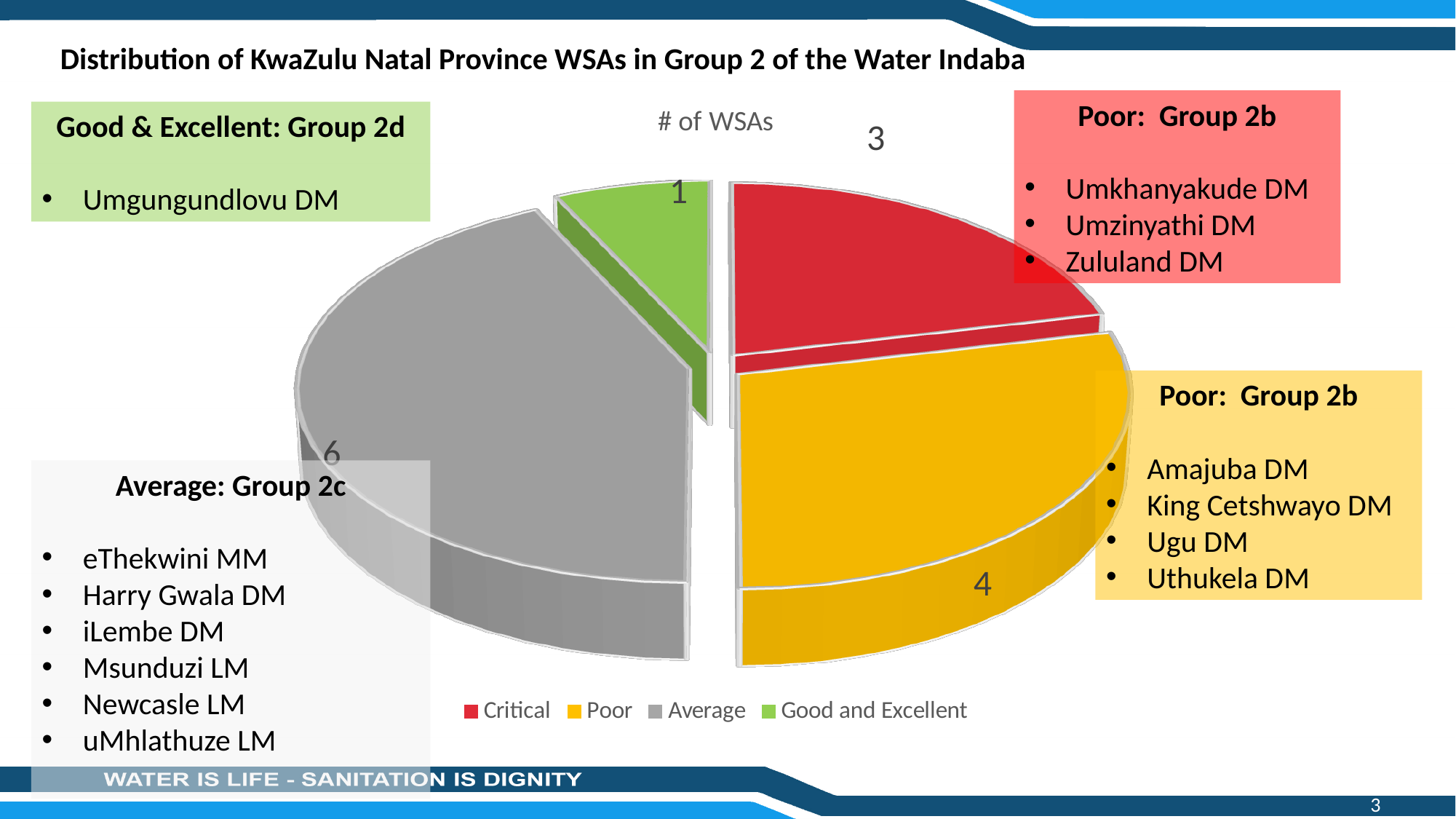

Distribution of KwaZulu Natal Province WSAs in Group 2 of the Water Indaba

[unsupported chart]

Poor:  Group 2b

Umkhanyakude DM
Umzinyathi DM
Zululand DM
Good & Excellent: Group 2d

Umgungundlovu DM
Poor:  Group 2b

Amajuba DM
King Cetshwayo DM
Ugu DM
Uthukela DM
Average: Group 2c

eThekwini MM
Harry Gwala DM
iLembe DM
Msunduzi LM
Newcasle LM
uMhlathuze LM

3